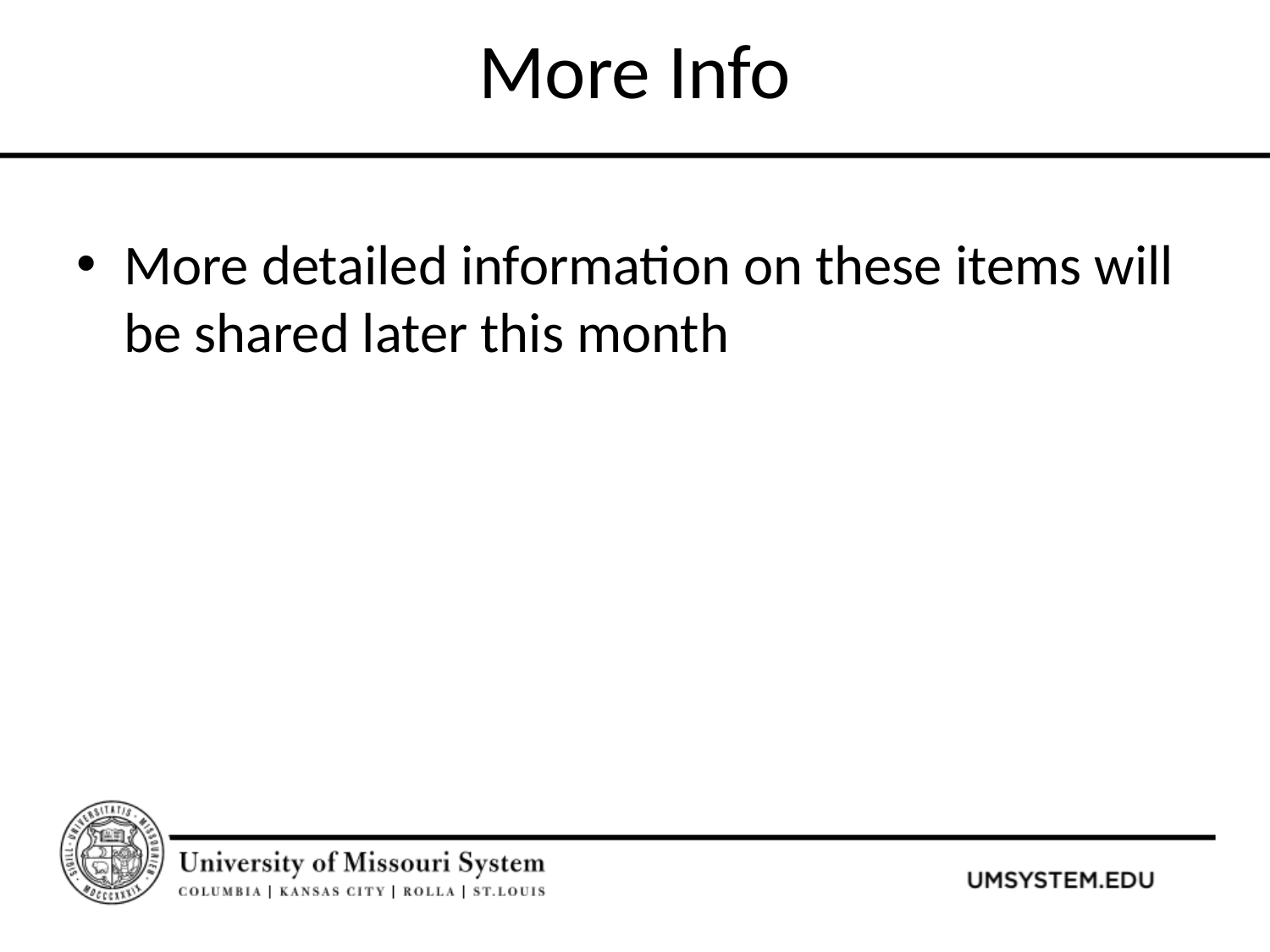

# More Info
More detailed information on these items will be shared later this month